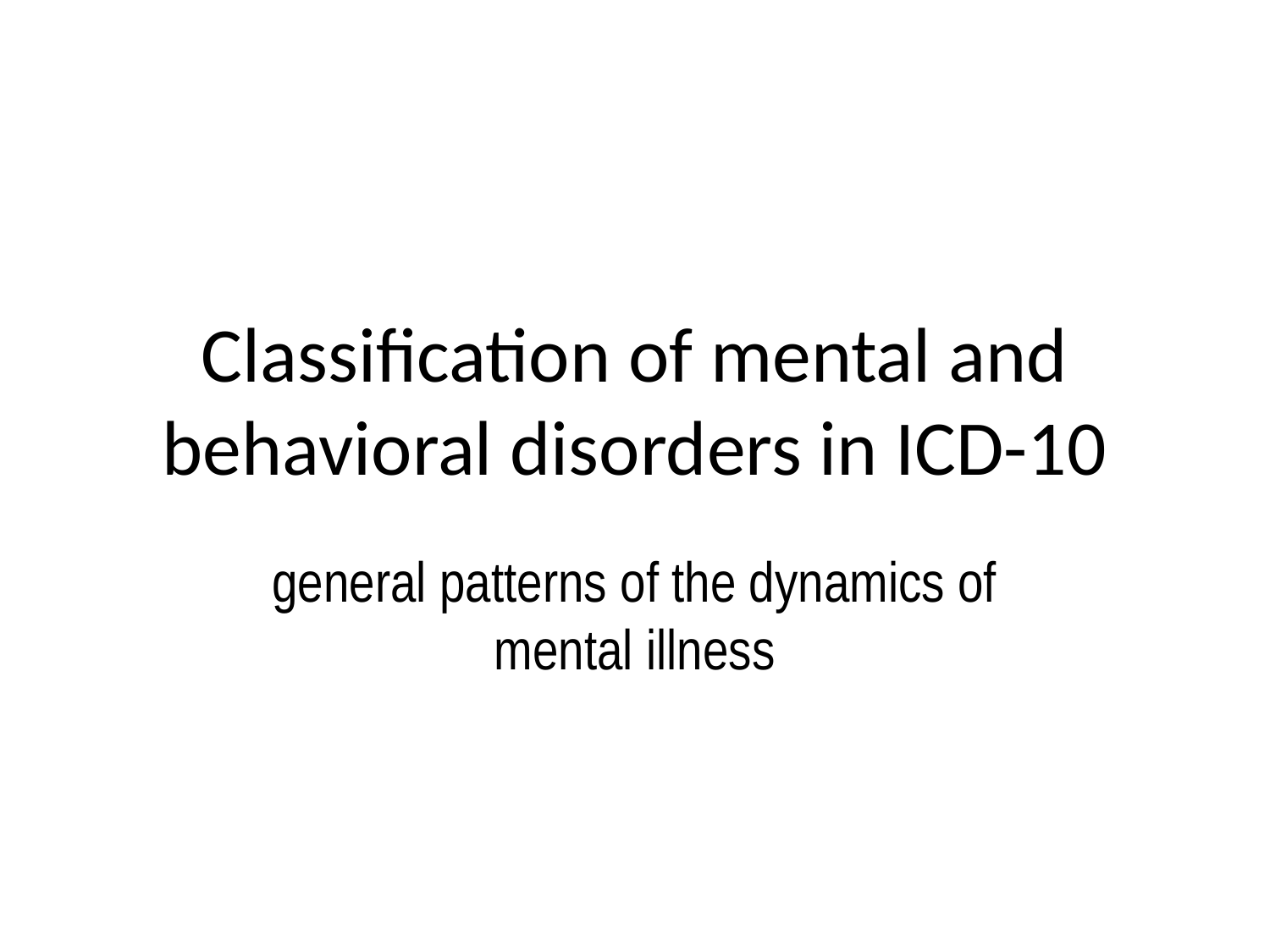

# Classification of mental and behavioral disorders in ICD-10
general patterns of the dynamics of mental illness